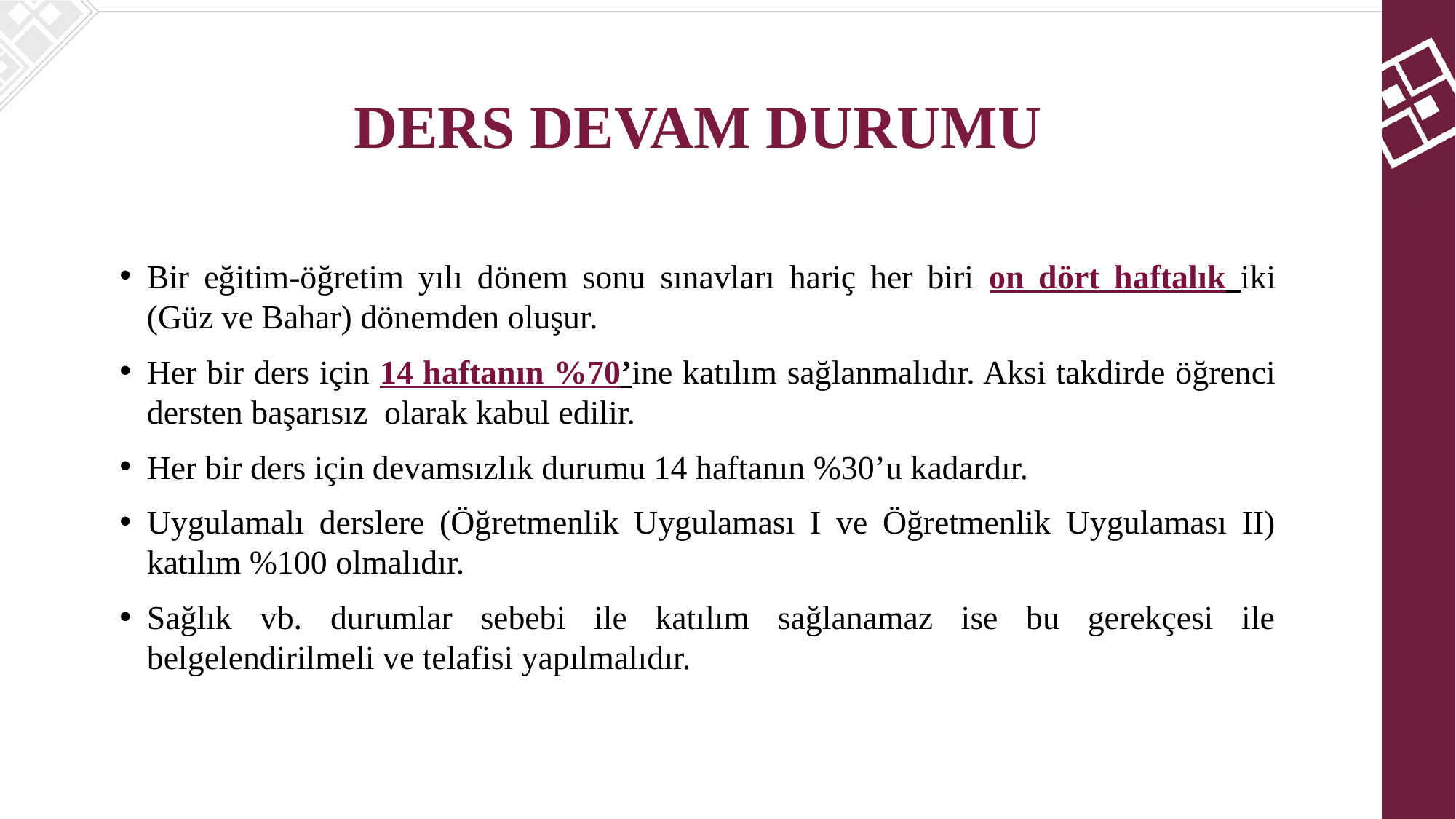

DERS DEVAM DURUMU
Bir eğitim-öğretim yılı dönem sonu sınavları hariç her biri on dört haftalık iki (Güz ve Bahar) dönemden oluşur.
Her bir ders için 14 haftanın %70’ine katılım sağlanmalıdır. Aksi takdirde öğrenci dersten başarısız  olarak kabul edilir.
Her bir ders için devamsızlık durumu 14 haftanın %30’u kadardır.
Uygulamalı derslere (Öğretmenlik Uygulaması I ve Öğretmenlik Uygulaması II) katılım %100 olmalıdır.
Sağlık vb. durumlar sebebi ile katılım sağlanamaz ise bu gerekçesi ile belgelendirilmeli ve telafisi yapılmalıdır.